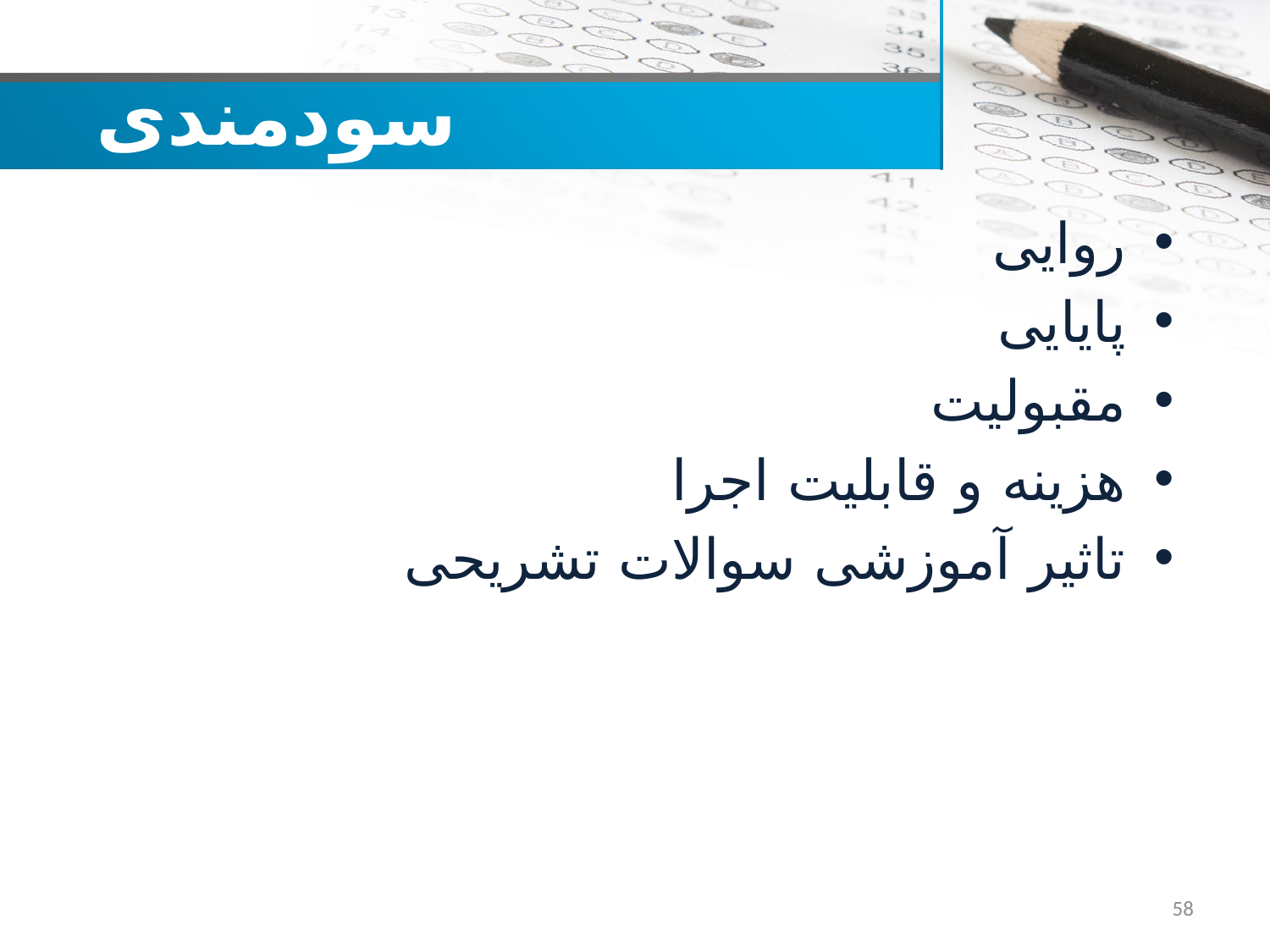

# سودمندی
روایی
پایایی
مقبولیت
هزینه و قابلیت اجرا
تاثیر آموزشی سوالات تشریحی
58